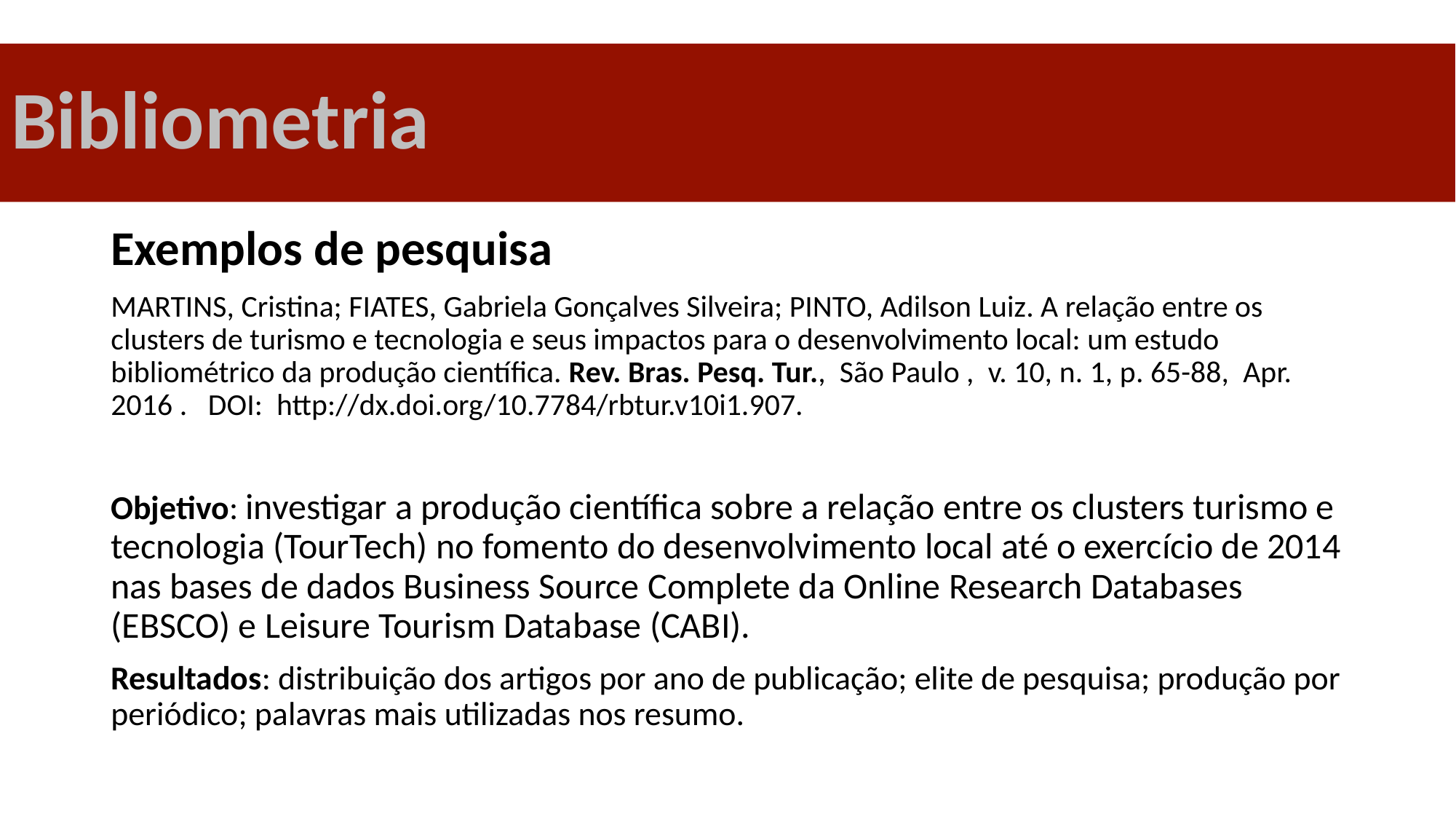

# Bibliometria
Exemplos de pesquisa
MARTINS, Cristina; FIATES, Gabriela Gonçalves Silveira; PINTO, Adilson Luiz. A relação entre os clusters de turismo e tecnologia e seus impactos para o desenvolvimento local: um estudo bibliométrico da produção científica. Rev. Bras. Pesq. Tur.,  São Paulo ,  v. 10, n. 1, p. 65-88,  Apr.  2016 .   DOI:  http://dx.doi.org/10.7784/rbtur.v10i1.907.

Objetivo: investigar a produção científica sobre a relação entre os clusters turismo e tecnologia (TourTech) no fomento do desenvolvimento local até o exercício de 2014 nas bases de dados Business Source Complete da Online Research Databases (EBSCO) e Leisure Tourism Database (CABI).
Resultados: distribuição dos artigos por ano de publicação; elite de pesquisa; produção por periódico; palavras mais utilizadas nos resumo.